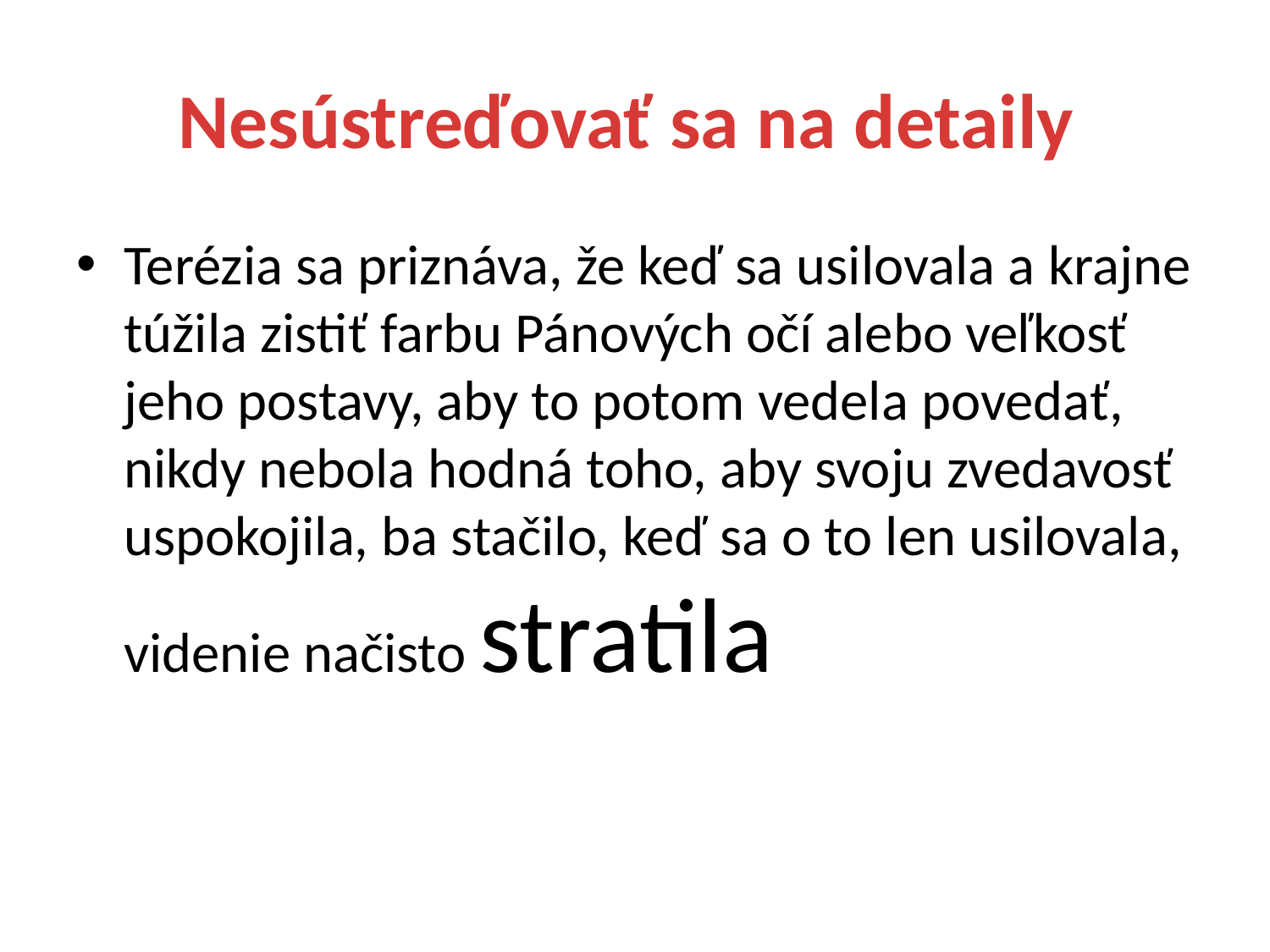

# Nesústreďovať sa na detaily
Terézia sa priznáva, že keď sa usilovala a krajne túžila zistiť farbu Pánových očí alebo veľkosť jeho postavy, aby to potom vedela povedať, nikdy nebola hodná toho, aby svoju zvedavosť uspokojila, ba stačilo, keď sa o to len usilovala, videnie načisto stratila